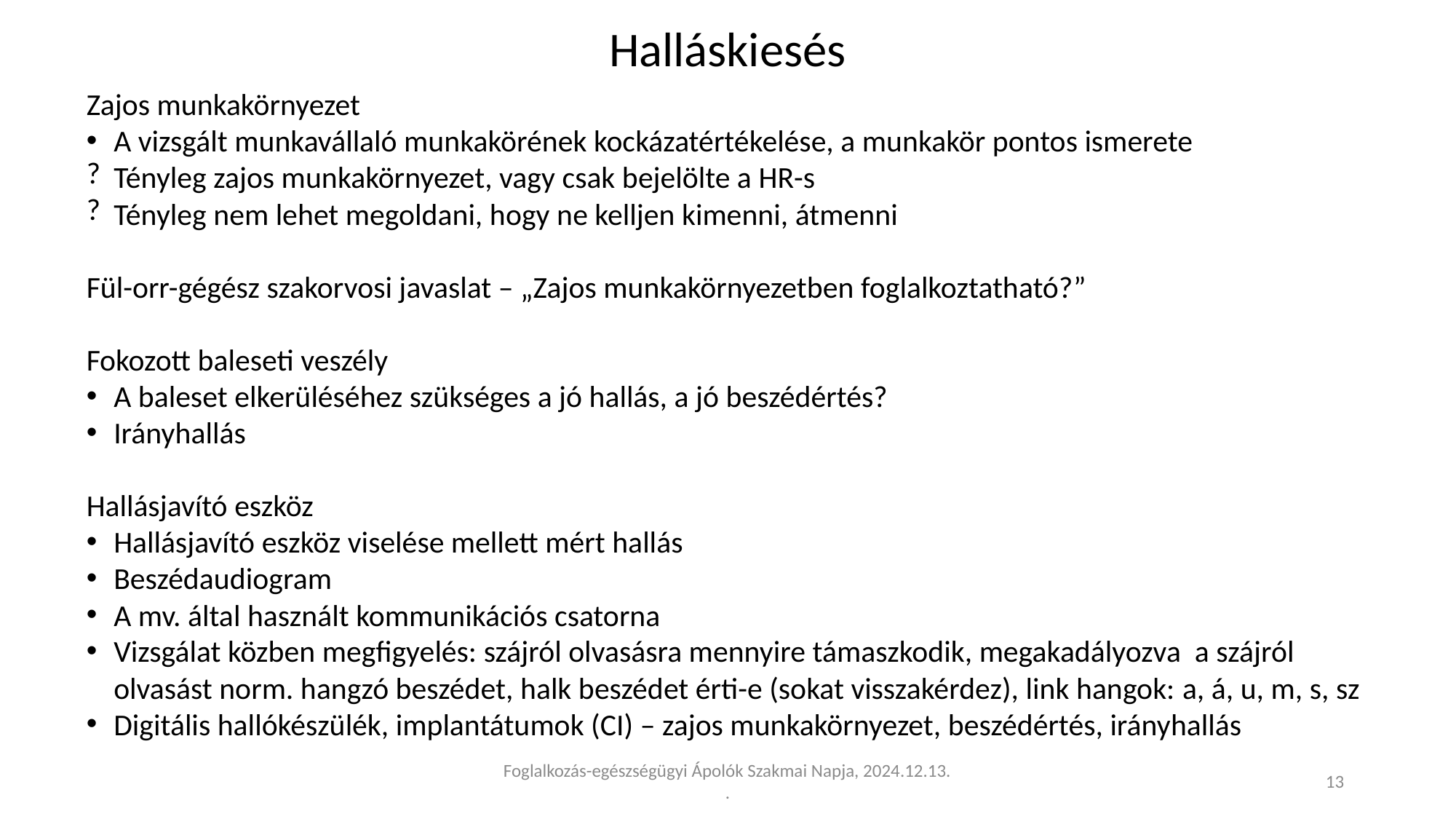

# Halláskiesés
Zajos munkakörnyezet
A vizsgált munkavállaló munkakörének kockázatértékelése, a munkakör pontos ismerete
Tényleg zajos munkakörnyezet, vagy csak bejelölte a HR-s
Tényleg nem lehet megoldani, hogy ne kelljen kimenni, átmenni

Fül-orr-gégész szakorvosi javaslat – „Zajos munkakörnyezetben foglalkoztatható?”

Fokozott baleseti veszély
A baleset elkerüléséhez szükséges a jó hallás, a jó beszédértés?
Irányhallás

Hallásjavító eszköz
Hallásjavító eszköz viselése mellett mért hallás
Beszédaudiogram
A mv. által használt kommunikációs csatorna
Vizsgálat közben megfigyelés: szájról olvasásra mennyire támaszkodik, megakadályozva  a szájról olvasást norm. hangzó beszédet, halk beszédet érti-e (sokat visszakérdez), link hangok: a, á, u, m, s, sz
Digitális hallókészülék, implantátumok (CI) – zajos munkakörnyezet, beszédértés, irányhallás
Foglalkozás-egészségügyi Ápolók Szakmai Napja, 2024.12.13.
.
13